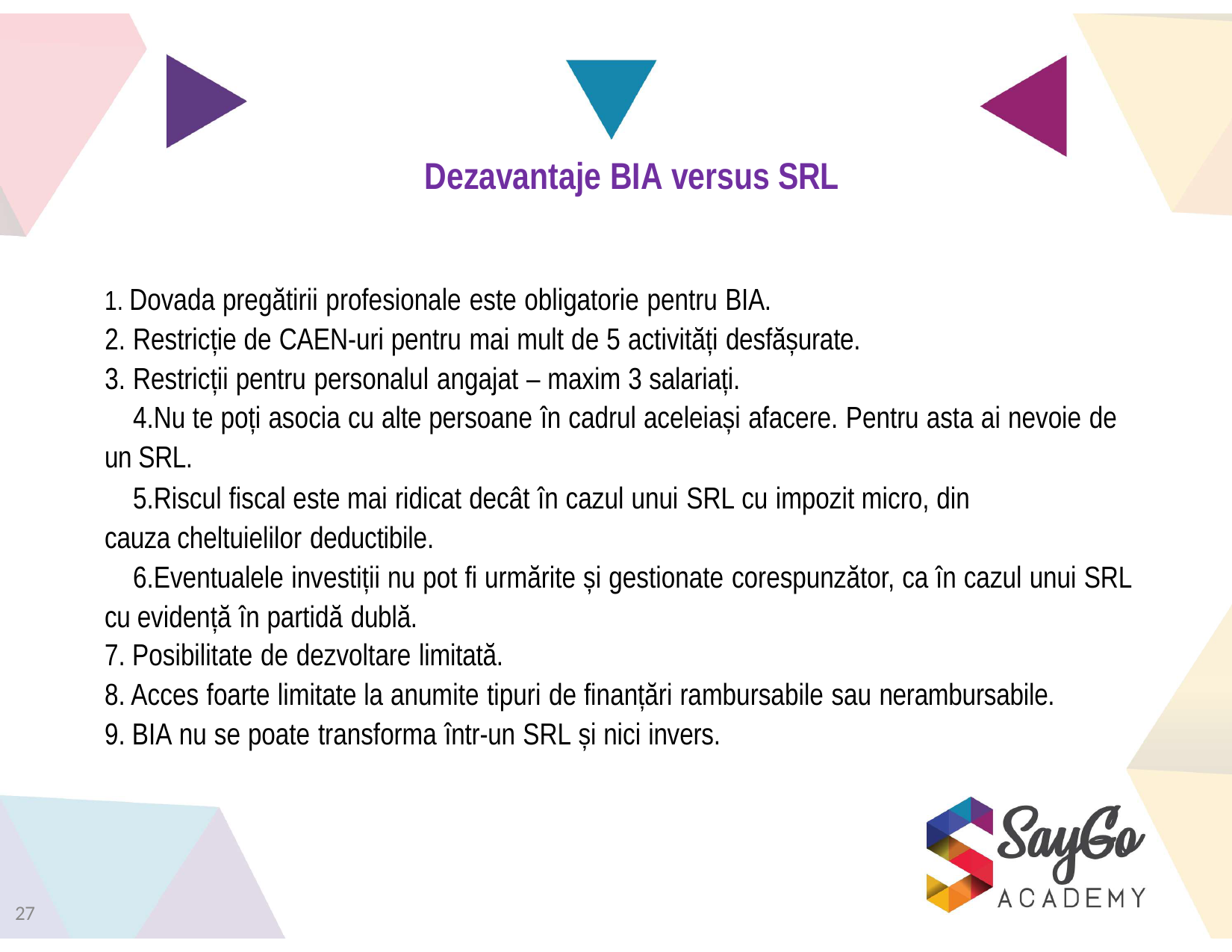

# Dezavantaje BIA versus SRL
Dovada pregătirii profesionale este obligatorie pentru BIA.
Restricție de CAEN-uri pentru mai mult de 5 activități desfășurate.
Restricții pentru personalul angajat – maxim 3 salariați.
Nu te poți asocia cu alte persoane în cadrul aceleiași afacere. Pentru asta ai nevoie de un SRL.
Riscul fiscal este mai ridicat decât în cazul unui SRL cu impozit micro, din cauza cheltuielilor deductibile.
Eventualele investiții nu pot fi urmărite și gestionate corespunzător, ca în cazul unui SRL cu evidență în partidă dublă.
7. Posibilitate de dezvoltare limitată.
8. Acces foarte limitate la anumite tipuri de finanțări rambursabile sau nerambursabile.
9. BIA nu se poate transforma într-un SRL și nici invers.
27